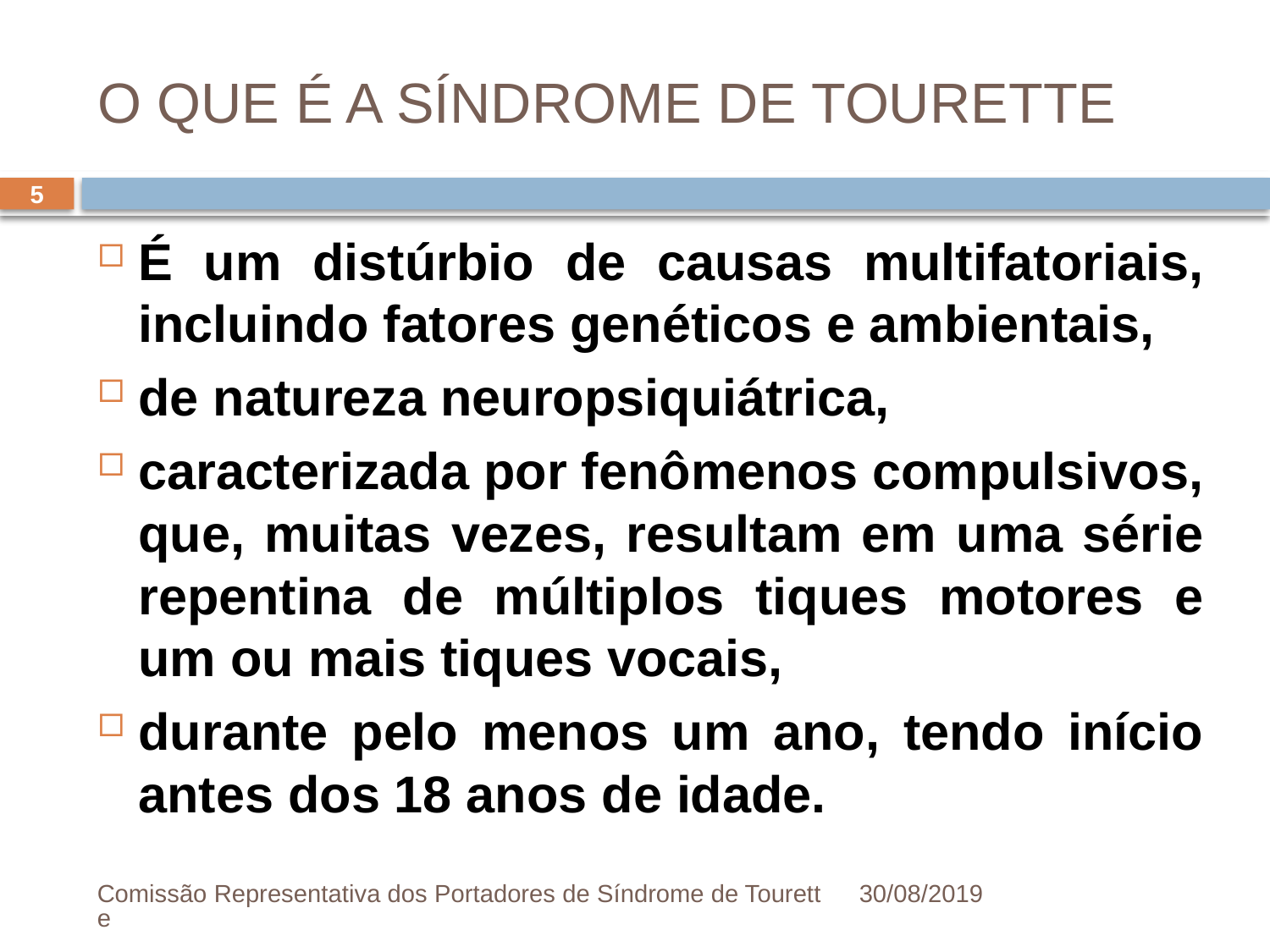

# O QUE É A SÍNDROME DE TOURETTE
5
É um distúrbio de causas multifatoriais, incluindo fatores genéticos e ambientais,
de natureza neuropsiquiátrica,
caracterizada por fenômenos compulsivos, que, muitas vezes, resultam em uma série repentina de múltiplos tiques motores e um ou mais tiques vocais,
durante pelo menos um ano, tendo início antes dos 18 anos de idade.

Comissão Representativa dos Portadores de Síndrome de Tourette
30/08/2019